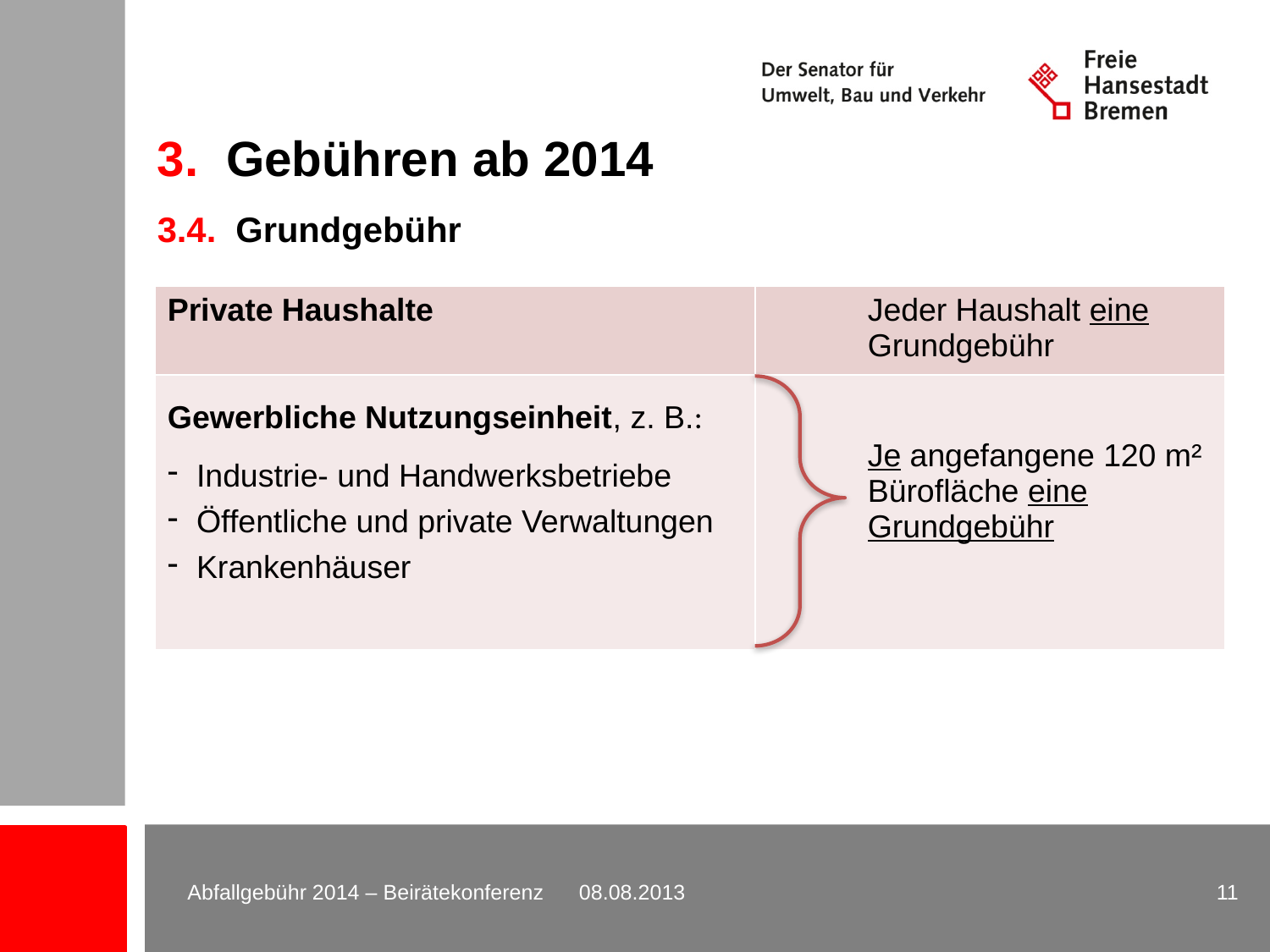

3.  Gebühren ab 2014
3.4.  Grundgebühr
| Private Haushalte | Jeder Haushalt eine Grundgebühr |
| --- | --- |
| Gewerbliche Nutzungseinheit, z. B.: Industrie- und Handwerksbetriebe Öffentliche und private Verwaltungen Krankenhäuser | Je angefangene 120 m² Bürofläche eine Grundgebühr |

Abfallgebühr 2014 – Beirätekonferenz      08.08.2013
11